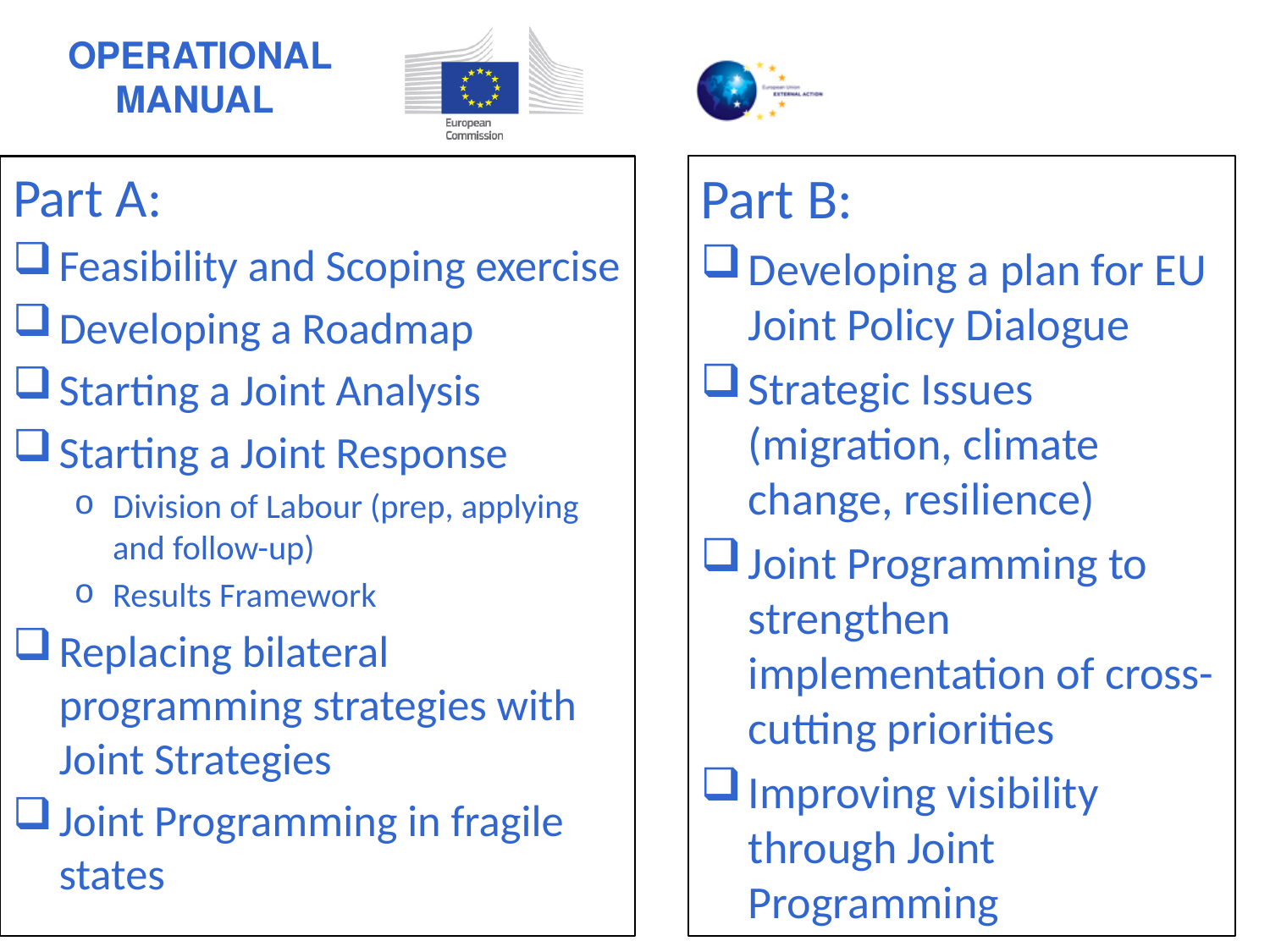

OPERATIONAL MANUAL

Part A:
Feasibility and Scoping exercise
Developing a Roadmap
Starting a Joint Analysis
Starting a Joint Response
Division of Labour (prep, applying and follow-up)
Results Framework
Replacing bilateral programming strategies with Joint Strategies
Joint Programming in fragile states

Part B:
Developing a plan for EU Joint Policy Dialogue
Strategic Issues (migration, climate change, resilience)
Joint Programming to strengthen implementation of cross-cutting priorities
Improving visibility through Joint Programming